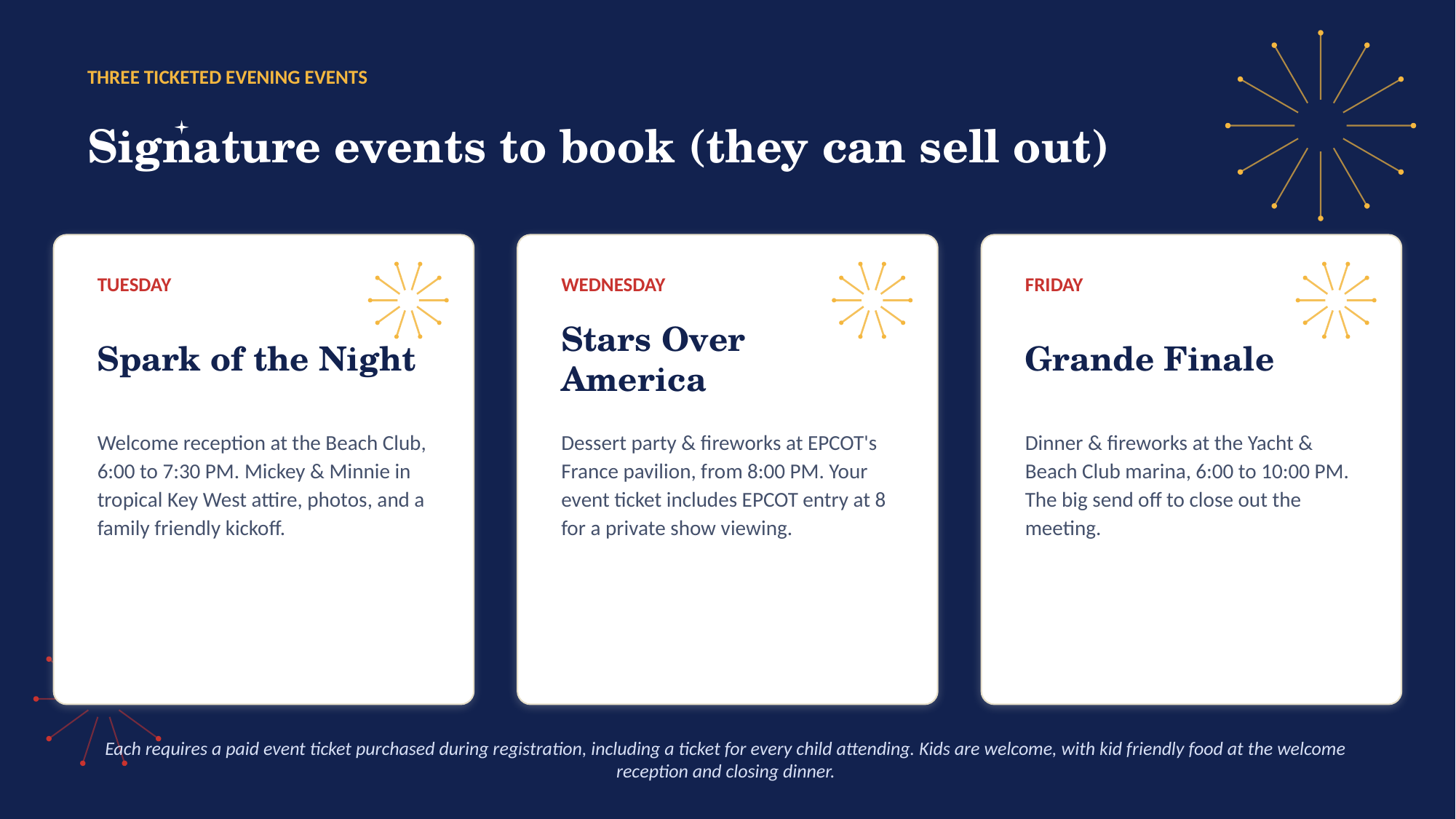

THREE TICKETED EVENING EVENTS

Signature events to book (they can sell out)

TUESDAY
WEDNESDAY
FRIDAY

Spark of the Night
Stars Over America
Grande Finale

Welcome reception at the Beach Club, 6:00 to 7:30 PM. Mickey & Minnie in tropical Key West attire, photos, and a family friendly kickoff.
Dessert party & fireworks at EPCOT's France pavilion, from 8:00 PM. Your event ticket includes EPCOT entry at 8 for a private show viewing.
Dinner & fireworks at the Yacht & Beach Club marina, 6:00 to 10:00 PM. The big send off to close out the meeting.

Each requires a paid event ticket purchased during registration, including a ticket for every child attending. Kids are welcome, with kid friendly food at the welcome reception and closing dinner.